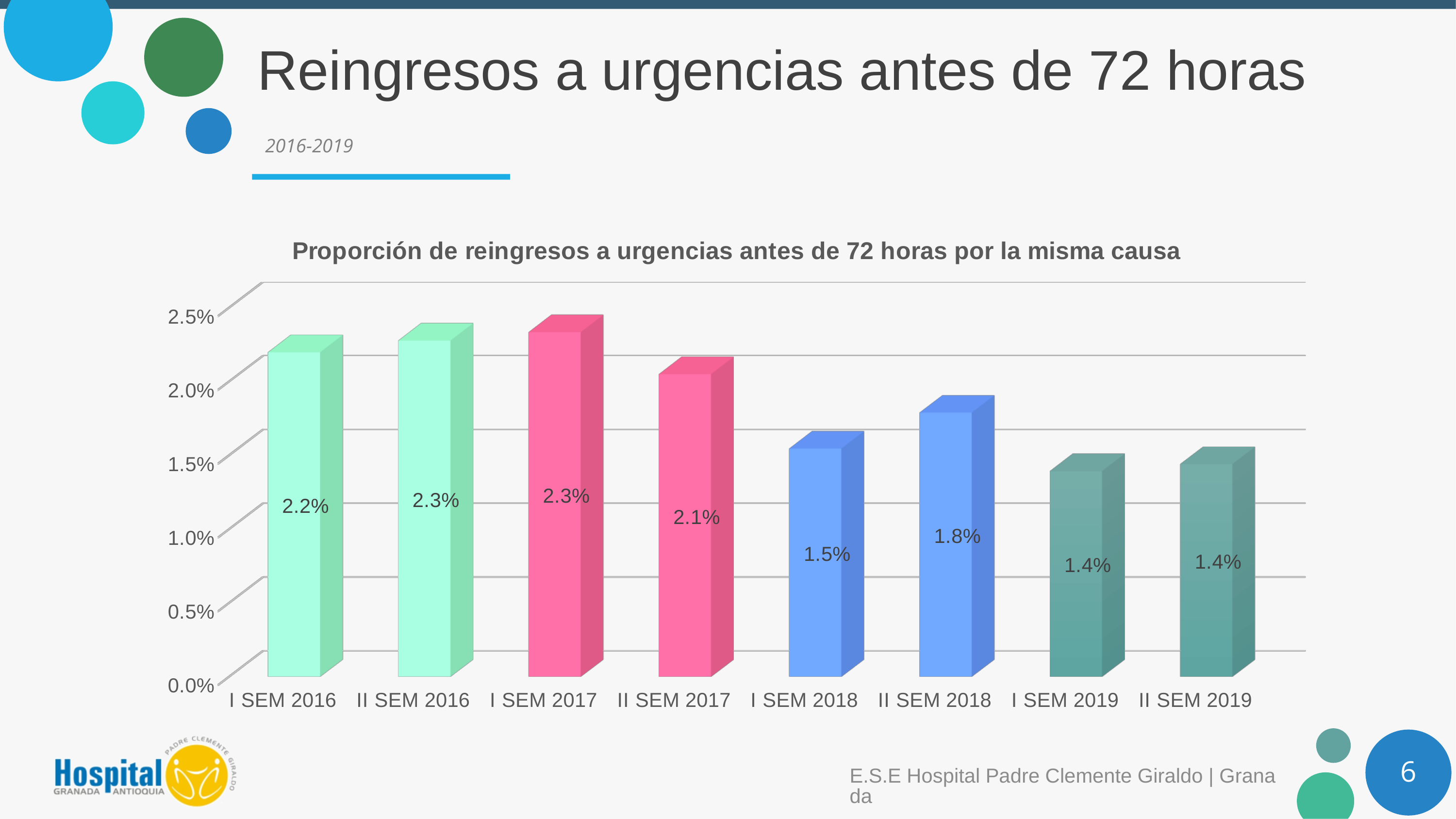

# Reingresos a urgencias antes de 72 horas
2016-2019

[unsupported chart]

6
E.S.E Hospital Padre Clemente Giraldo | Granada